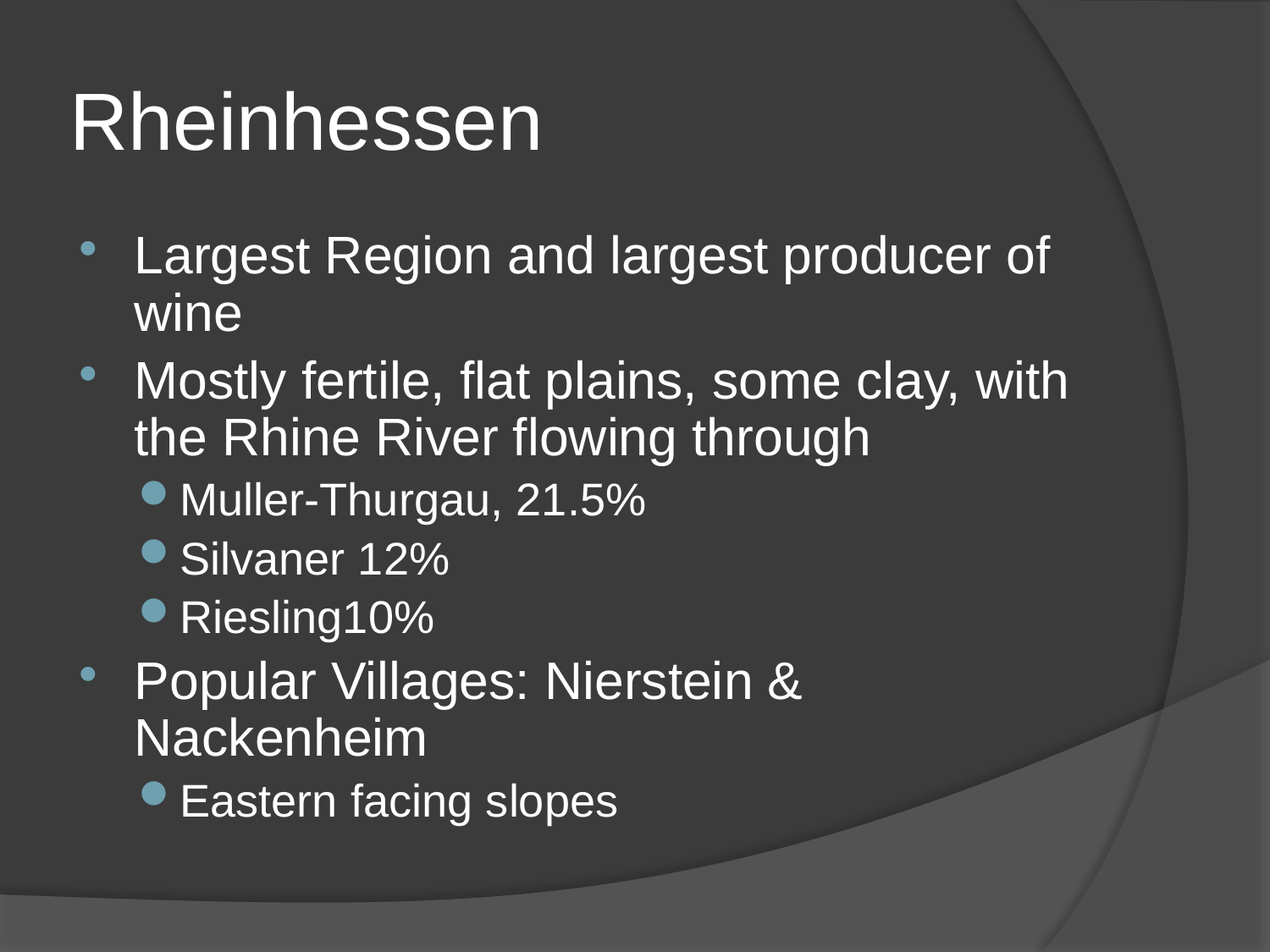

# Rheinhessen
Largest Region and largest producer of wine
Mostly fertile, flat plains, some clay, with the Rhine River flowing through
Muller-Thurgau, 21.5%
Silvaner 12%
Riesling10%
Popular Villages: Nierstein & Nackenheim
Eastern facing slopes